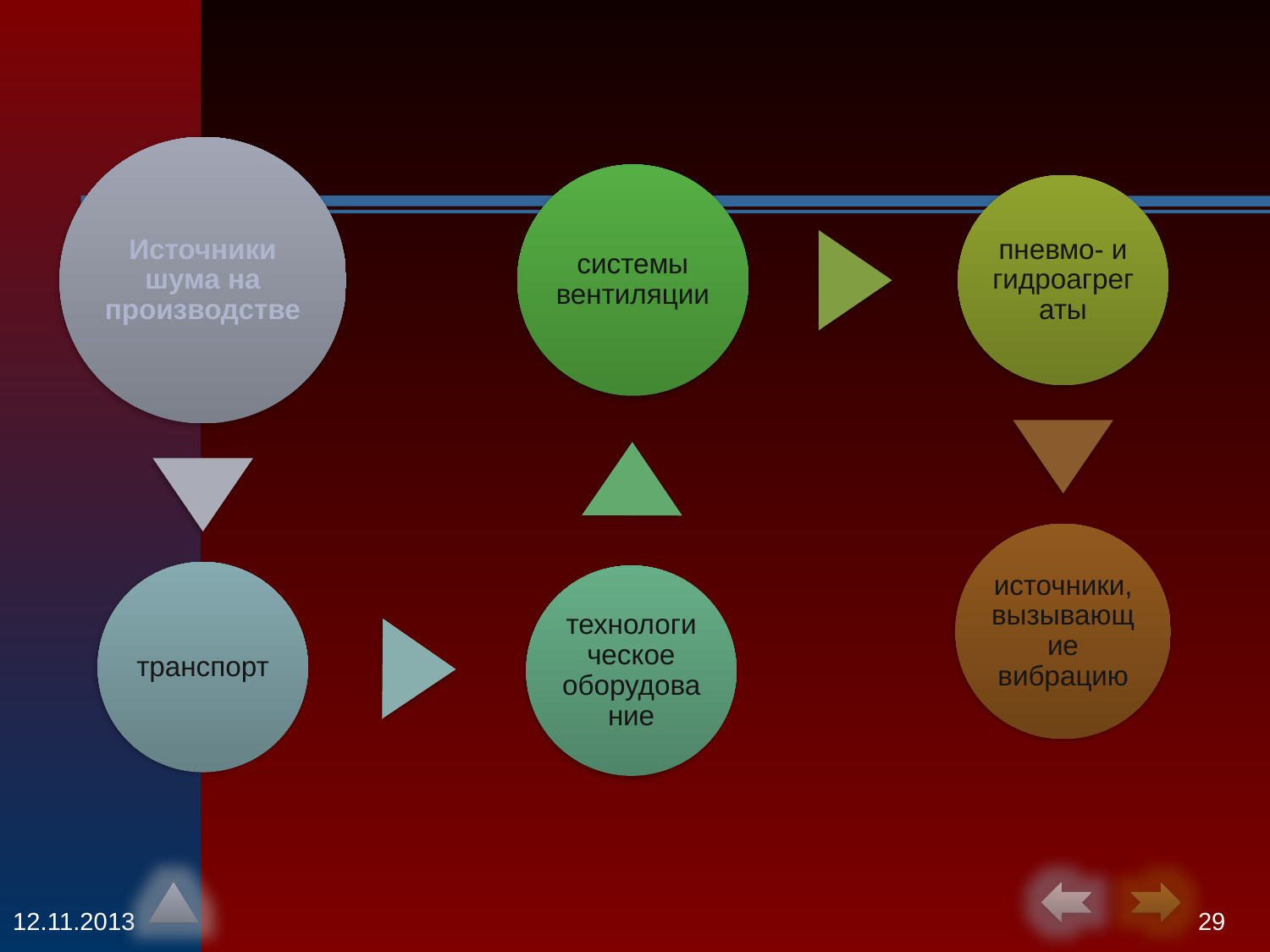

Источники шума на производстве
транспорт
технологическое оборудование
системы вентиляции
пневмо- и гидроагрегаты
источники, вызывающие вибрацию

12.11.2013

29